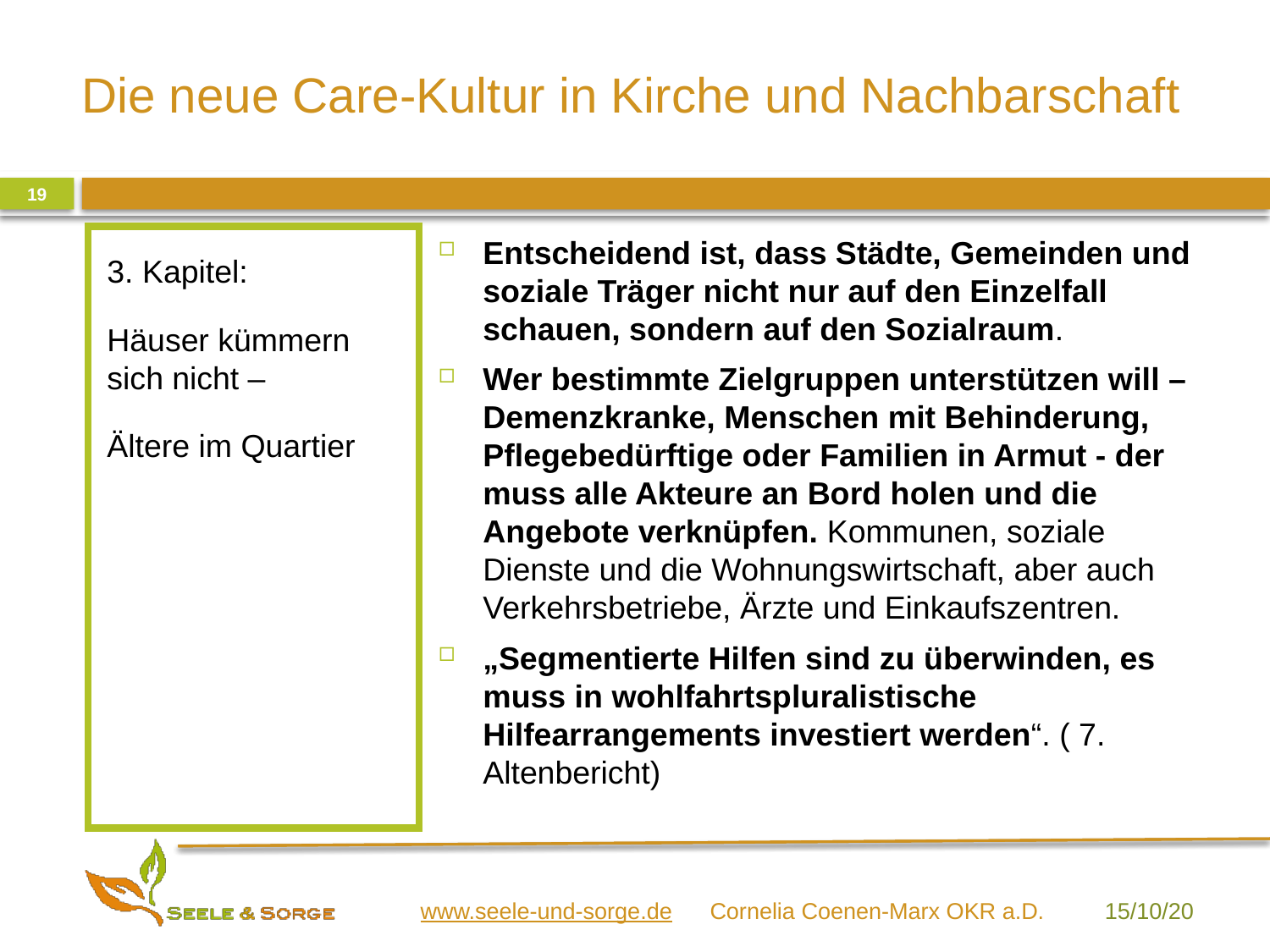

19
3. Kapitel:
Häuser kümmern sich nicht –
Ältere im Quartier

Entscheidend ist, dass Städte, Gemeinden und soziale Träger nicht nur auf den Einzelfall schauen, sondern auf den Sozialraum.
Wer bestimmte Zielgruppen unterstützen will – Demenzkranke, Menschen mit Behinderung, Pflegebedürftige oder Familien in Armut - der muss alle Akteure an Bord holen und die Angebote verknüpfen. Kommunen, soziale Dienste und die Wohnungswirtschaft, aber auch Verkehrsbetriebe, Ärzte und Einkaufszentren.
„Segmentierte Hilfen sind zu überwinden, es muss in wohlfahrtspluralistische Hilfearrangements investiert werden“. ( 7. Altenbericht)